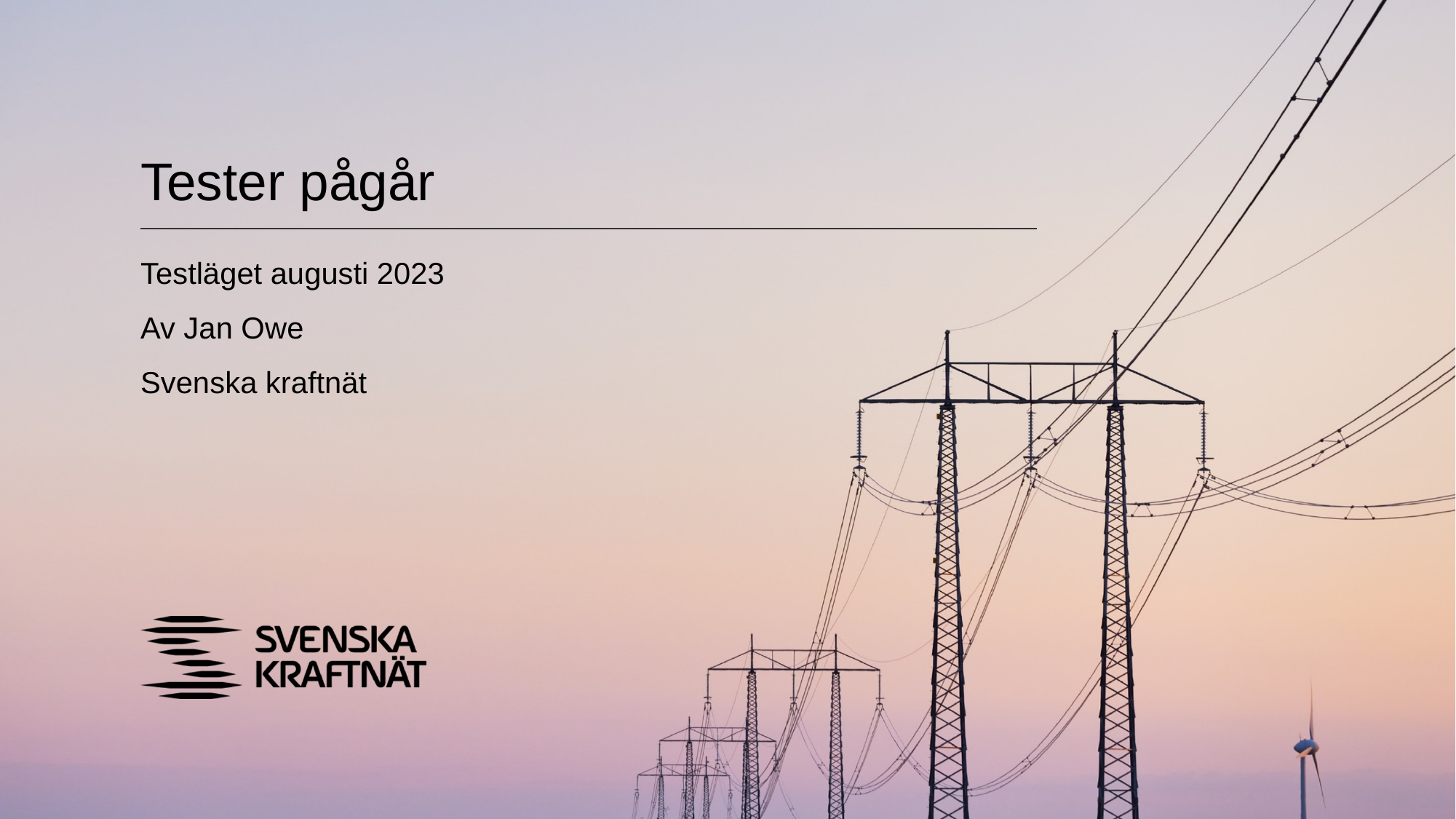

# Tester pågår
Testläget augusti 2023
Av Jan Owe
Svenska kraftnät